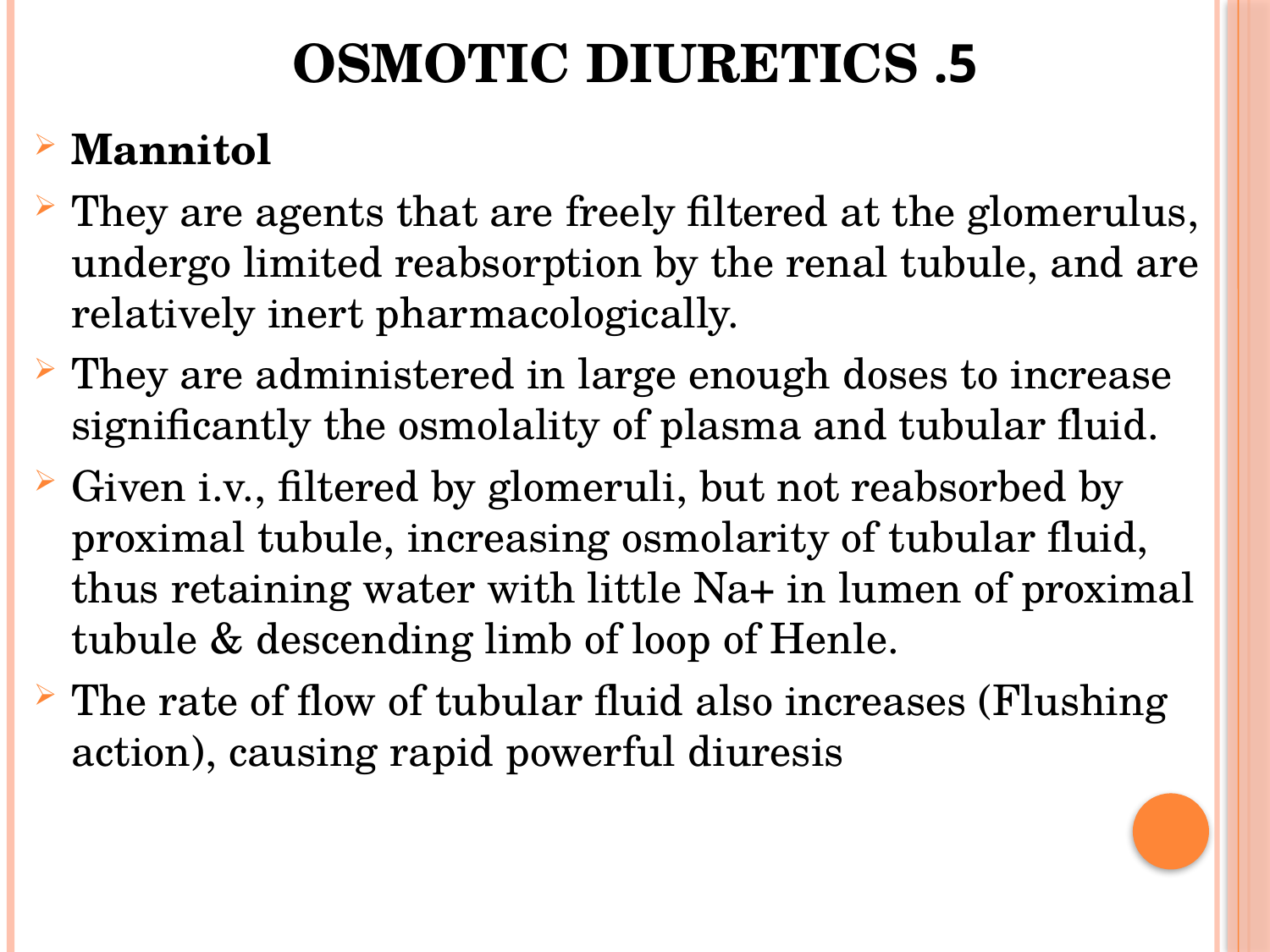

# 5. Osmotic Diuretics
Mannitol
They are agents that are freely filtered at the glomerulus, undergo limited reabsorption by the renal tubule, and are relatively inert pharmacologically.
They are administered in large enough doses to increase significantly the osmolality of plasma and tubular fluid.
Given i.v., filtered by glomeruli, but not reabsorbed by proximal tubule, increasing osmolarity of tubular fluid, thus retaining water with little Na+ in lumen of proximal tubule & descending limb of loop of Henle.
The rate of flow of tubular fluid also increases (Flushing action), causing rapid powerful diuresis